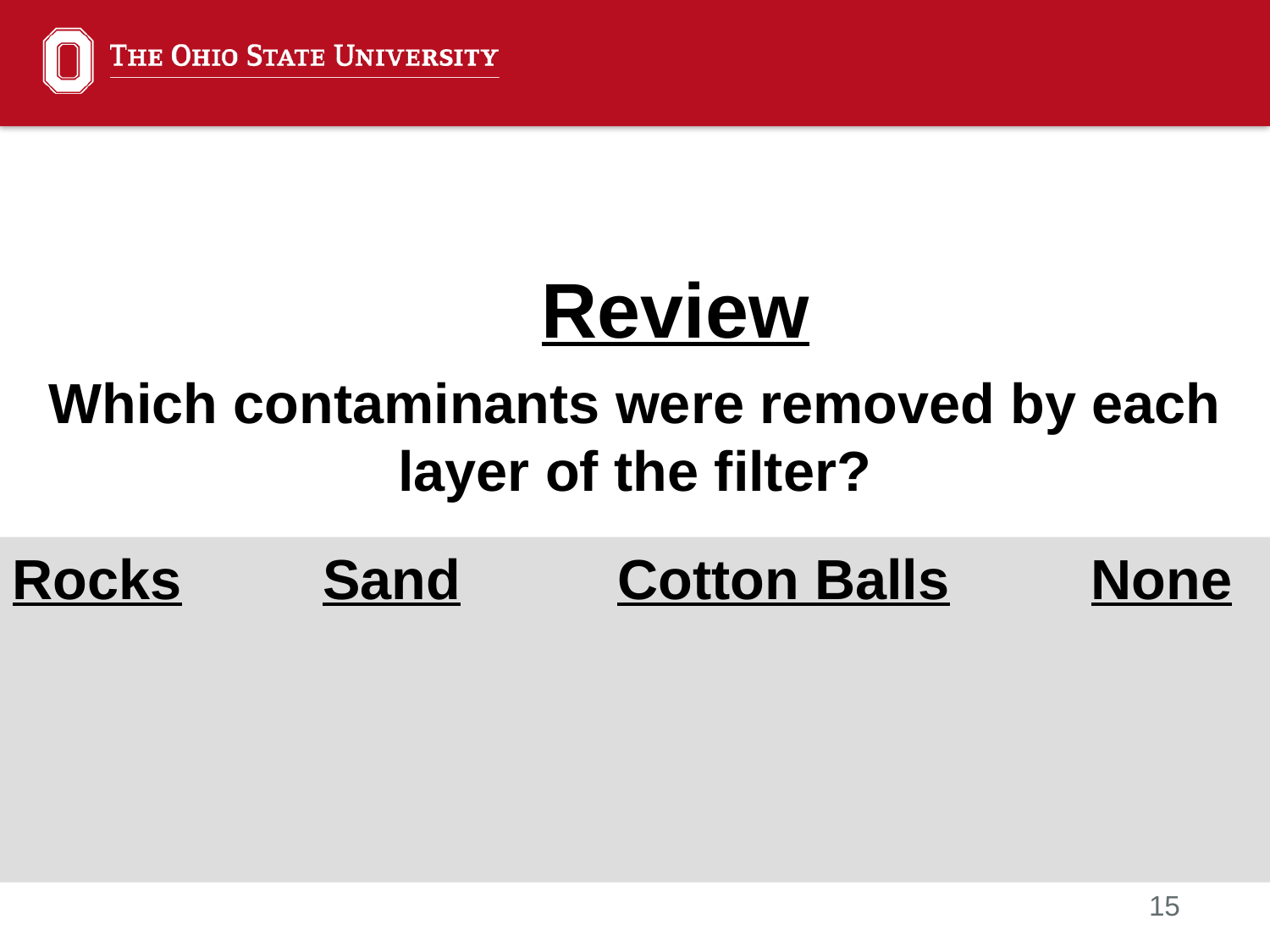

Review

Which contaminants were removed by each layer of the filter?
Rocks         Sand          Cotton Balls         None